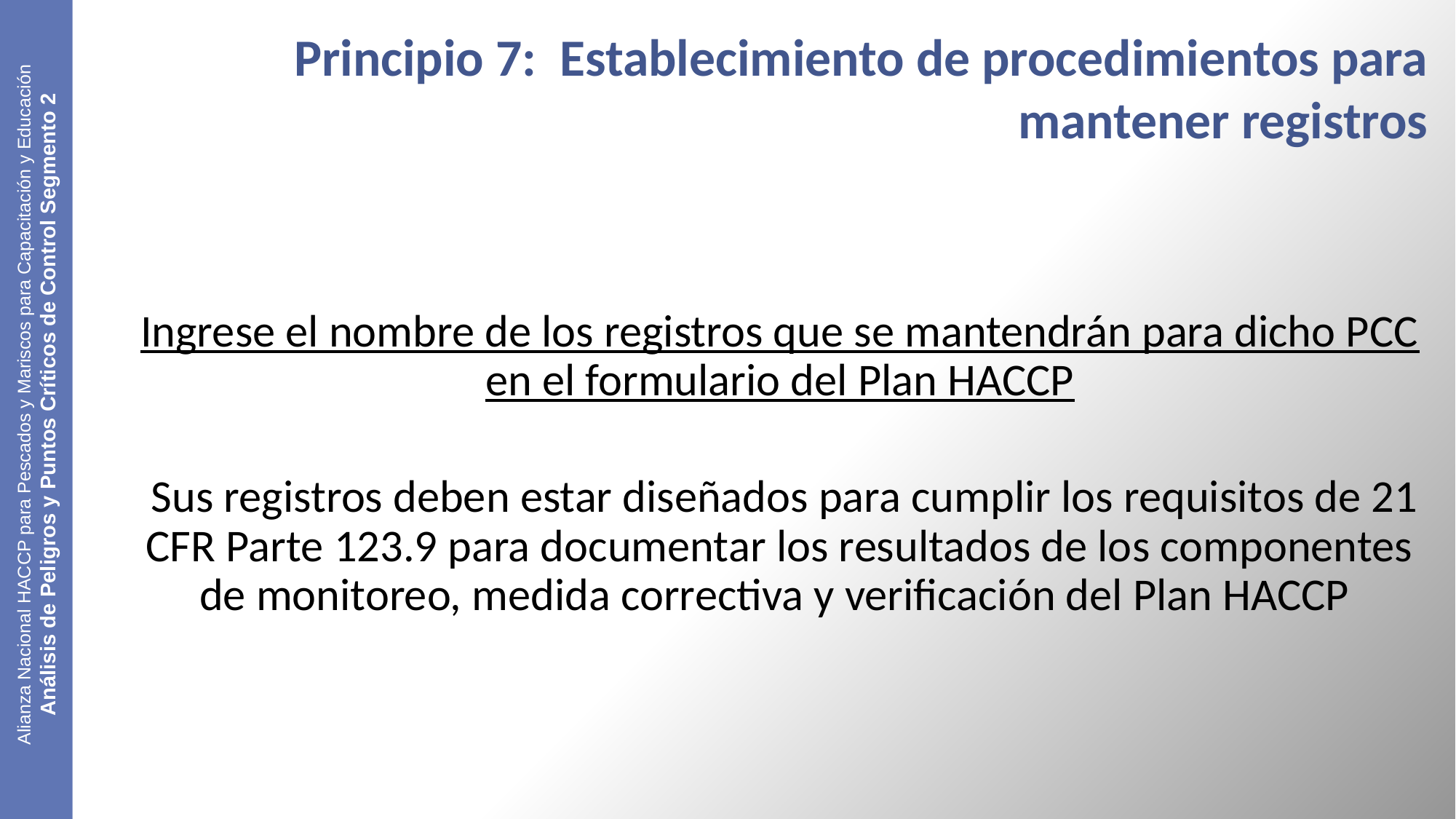

# Principio 7:  Establecimiento de procedimientos para mantener registros
Ingrese el nombre de los registros que se mantendrán para dicho PCC en el formulario del Plan HACCP

 Sus registros deben estar diseñados para cumplir los requisitos de 21 CFR Parte 123.9 para documentar los resultados de los componentes de monitoreo, medida correctiva y verificación del Plan HACCP